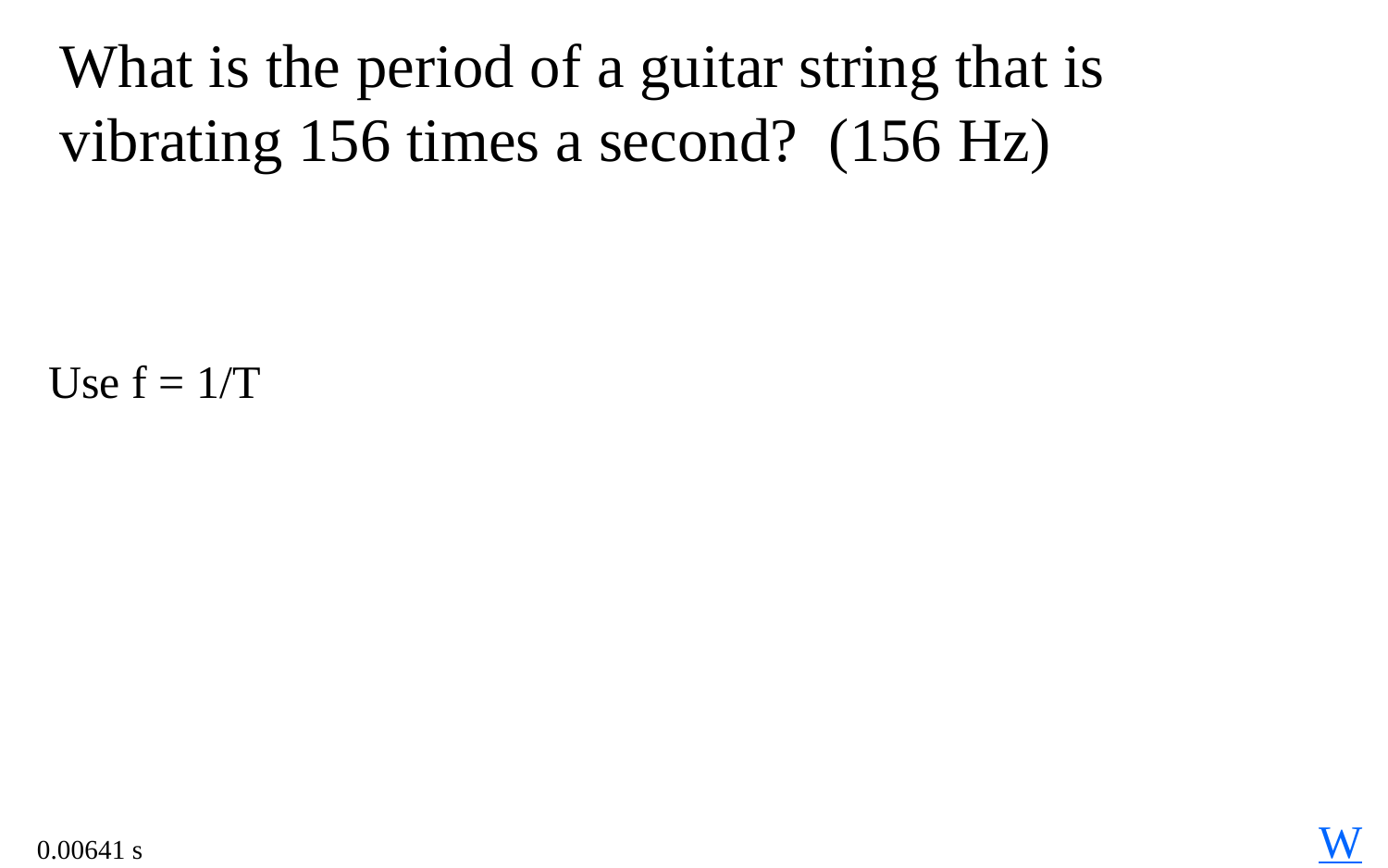

What is the period of a guitar string that is vibrating 156 times a second?  (156 Hz)
Use f = 1/T
W
0.00641 s